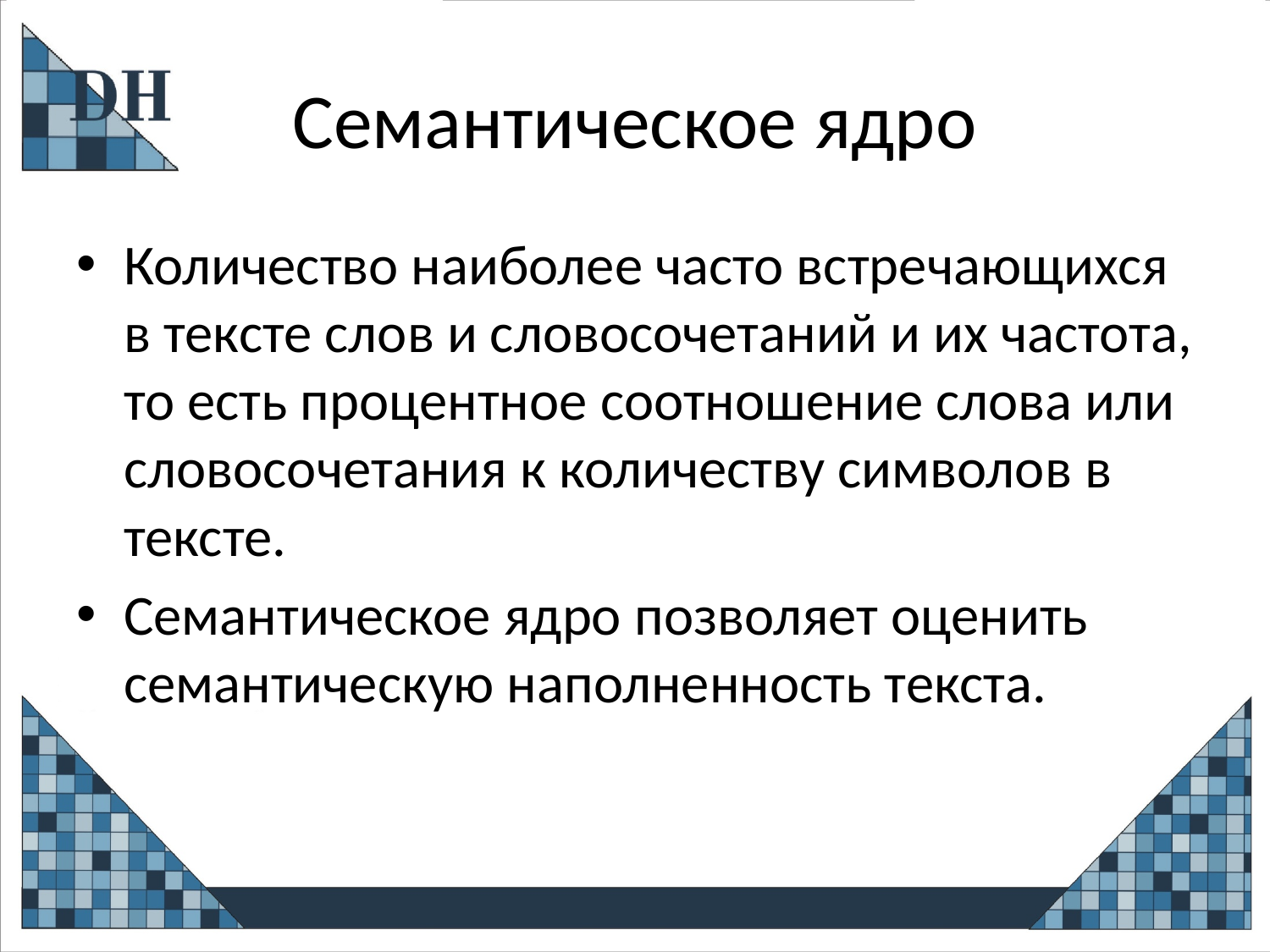

# Семантическое ядро
Количество наиболее часто встречающихся в тексте слов и словосочетаний и их частота, то есть процентное соотношение слова или словосочетания к количеству символов в тексте.
Семантическое ядро позволяет оценить семантическую наполненность текста.